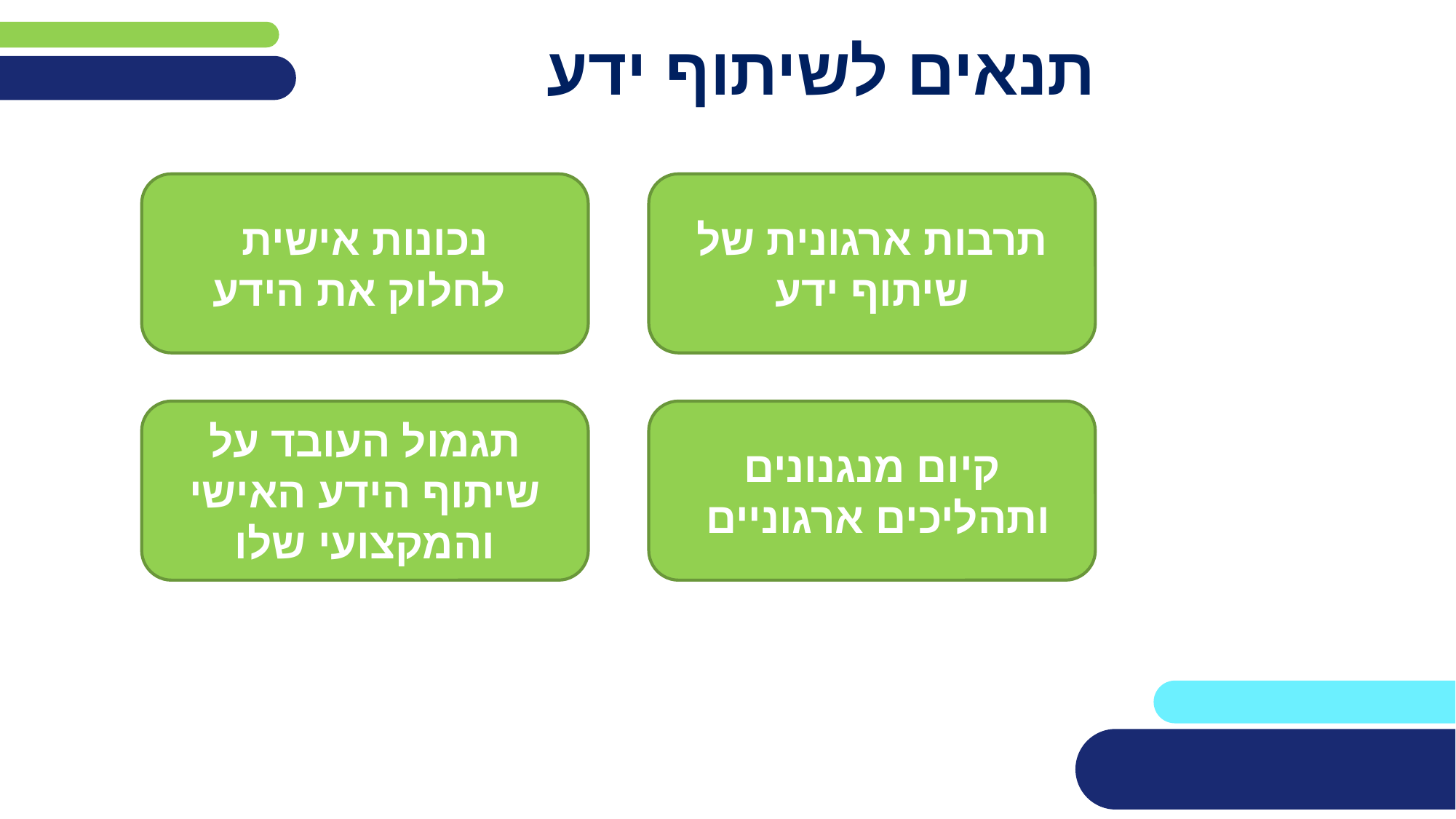

# תנאים לשיתוף ידע

תרבות ארגונית של שיתוף ידע
נכונות אישית
לחלוק את הידע
תגמול העובד על שיתוף הידע האישי והמקצועי שלו
קיום מנגנונים ותהליכים ארגוניים